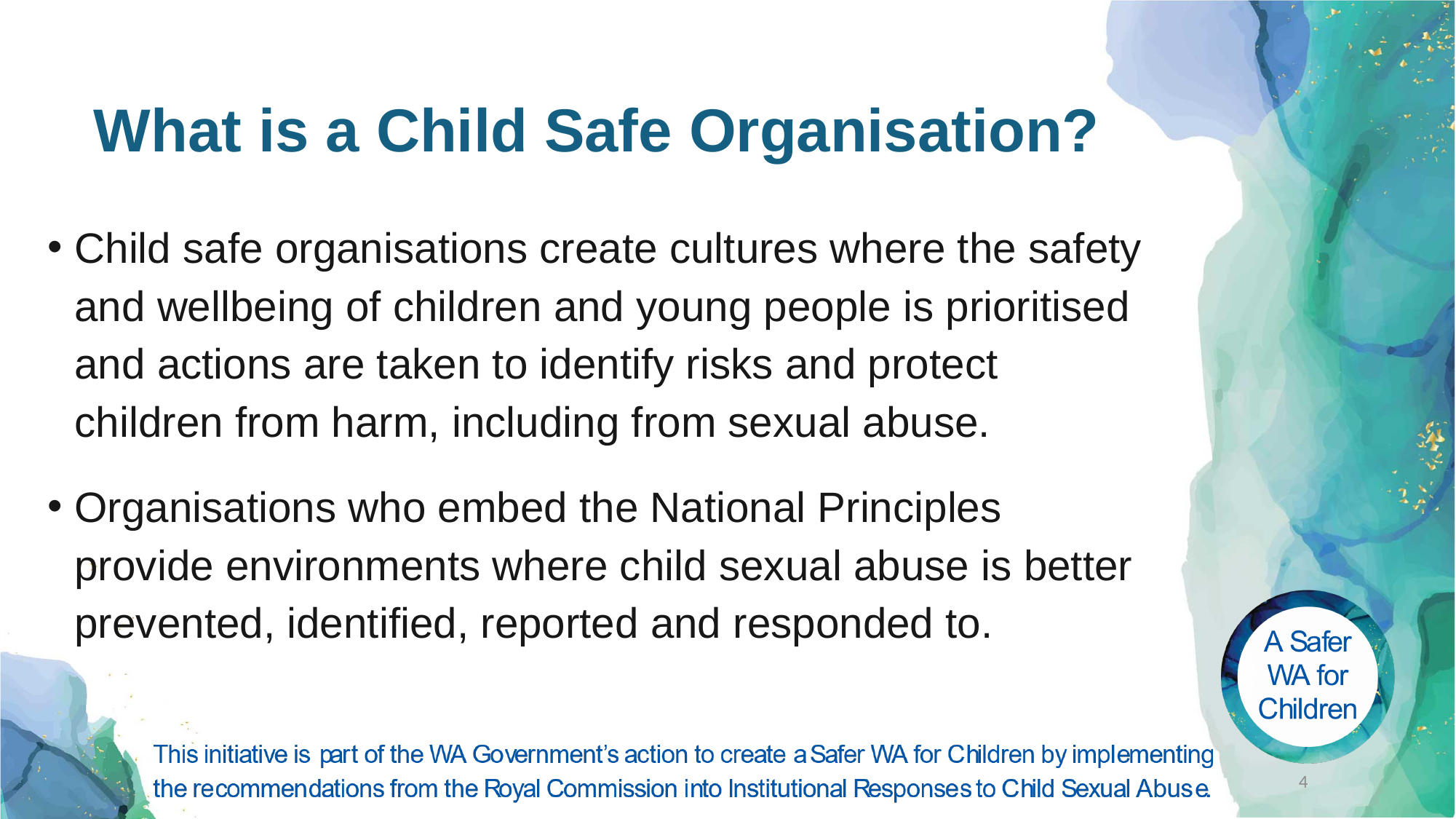

# What is a Child Safe Organisation?
Child safe organisations create cultures where the safety and wellbeing of children and young people is prioritised and actions are taken to identify risks and protect children from harm, including from sexual abuse.
Organisations who embed the National Principles provide environments where child sexual abuse is better prevented, identified, reported and responded to.

4